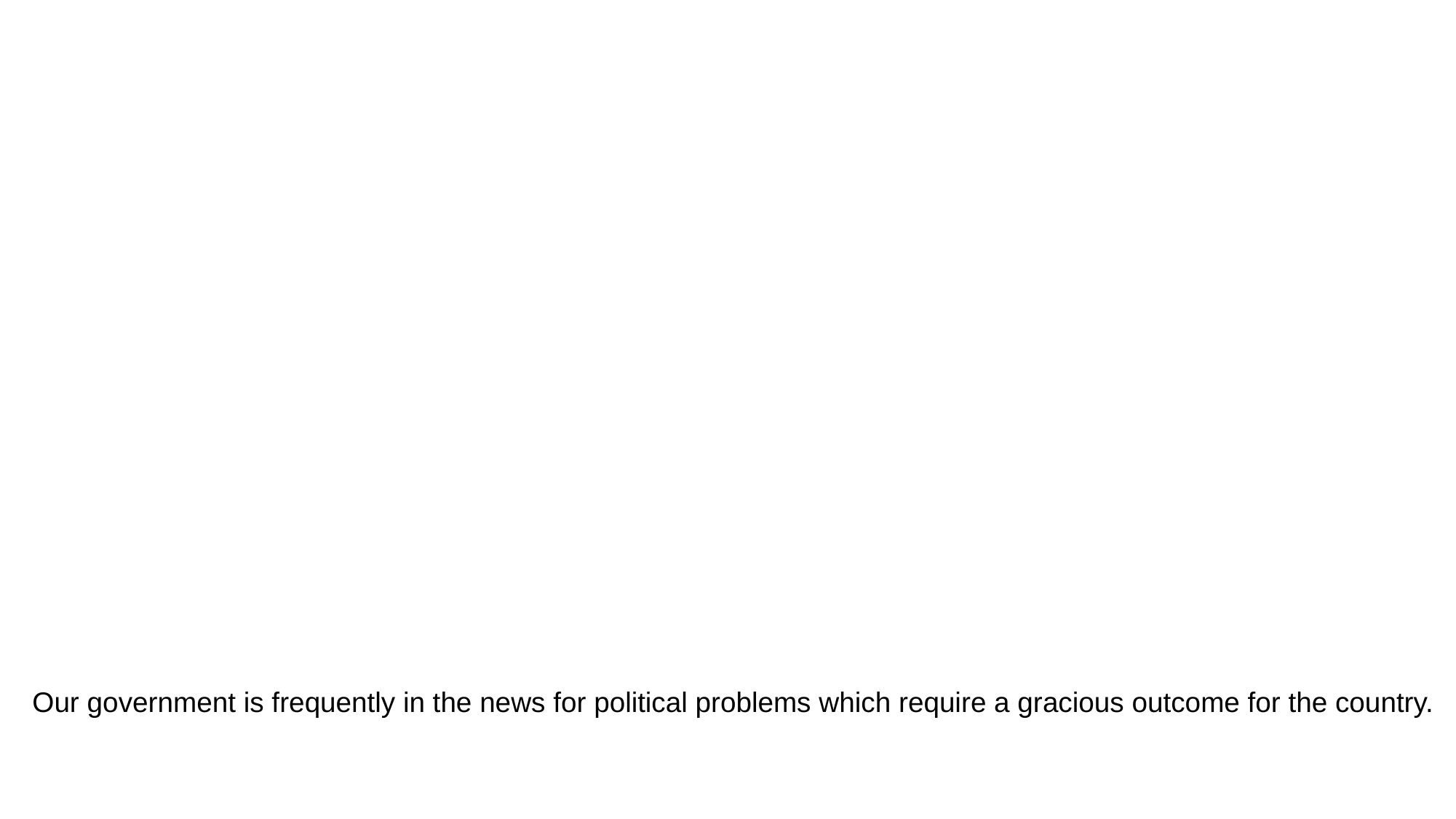

# Our government is frequently in the news for political problems which require a gracious outcome for the country.